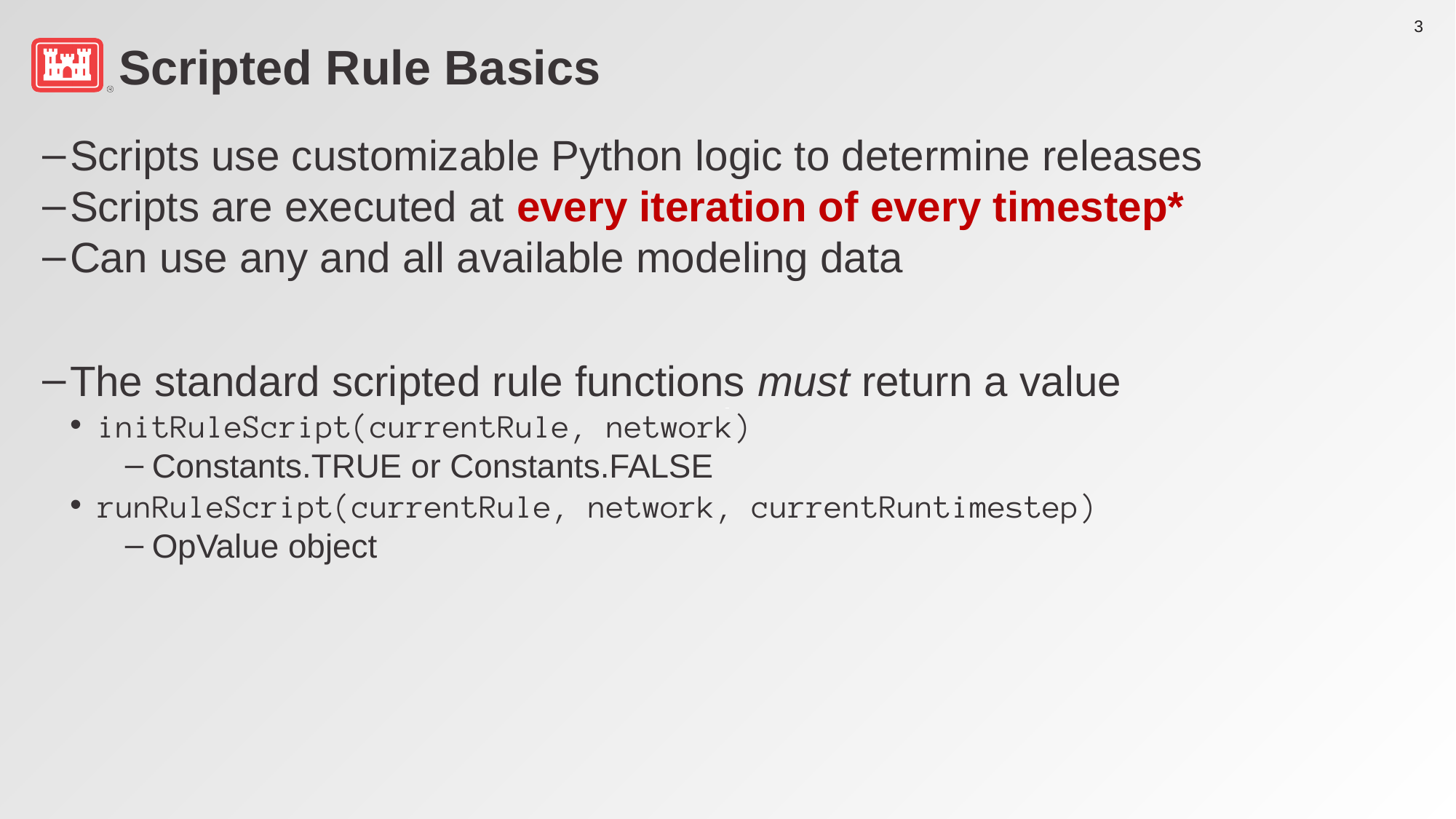

# Scripted Rule Basics
Scripts use customizable Python logic to determine releases
Scripts are executed at every iteration of every timestep*
Can use any and all available modeling data

The standard scripted rule functions must return a value
initRuleScript(currentRule, network)
Constants.TRUE or Constants.FALSE
runRuleScript(currentRule, network, currentRuntimestep)
OpValue object